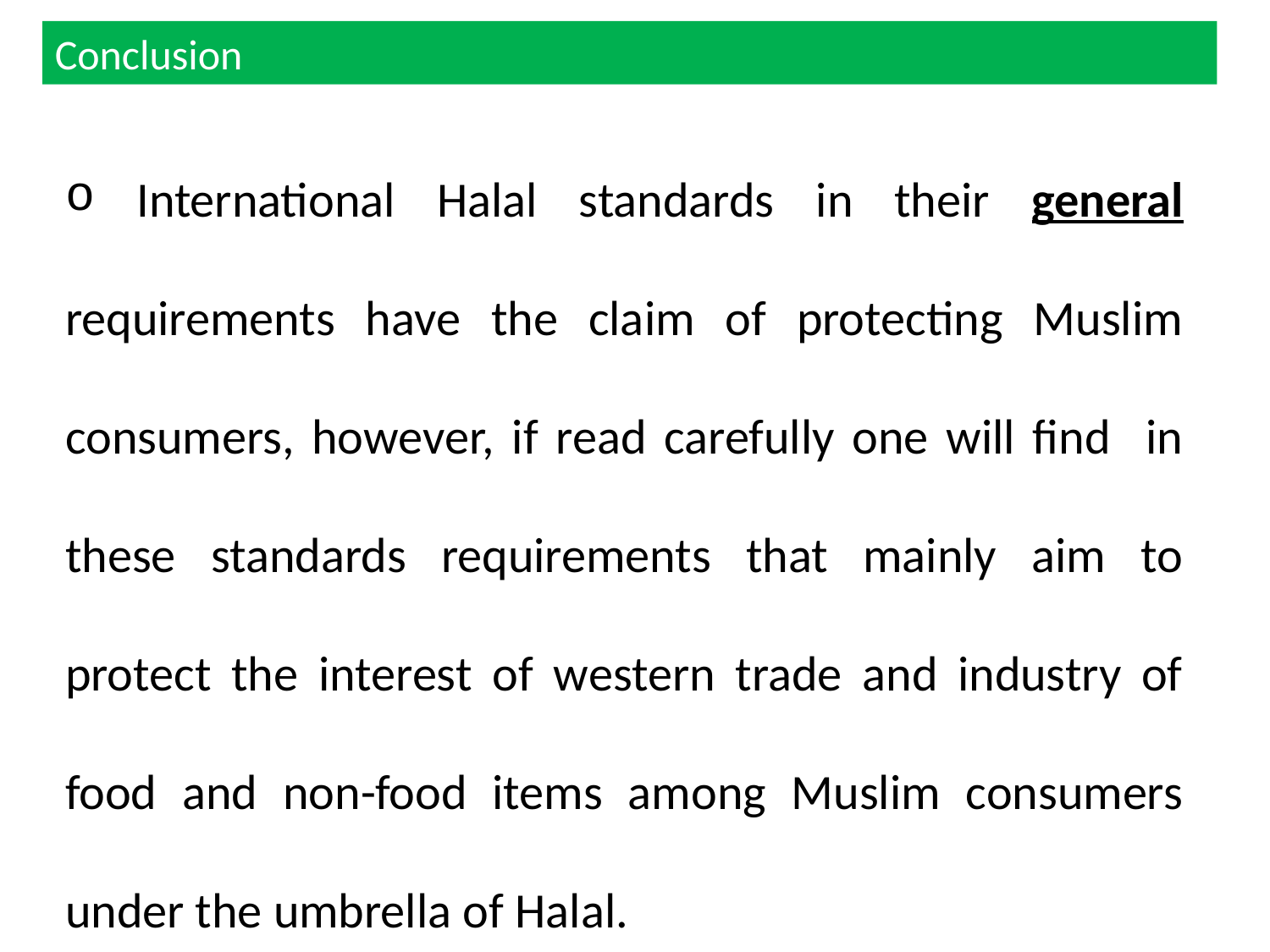

Conclusion
 International Halal standards in their general requirements have the claim of protecting Muslim consumers, however, if read carefully one will find  in these standards requirements that mainly aim to protect the interest of western trade and industry of food and non-food items among Muslim consumers under the umbrella of Halal.